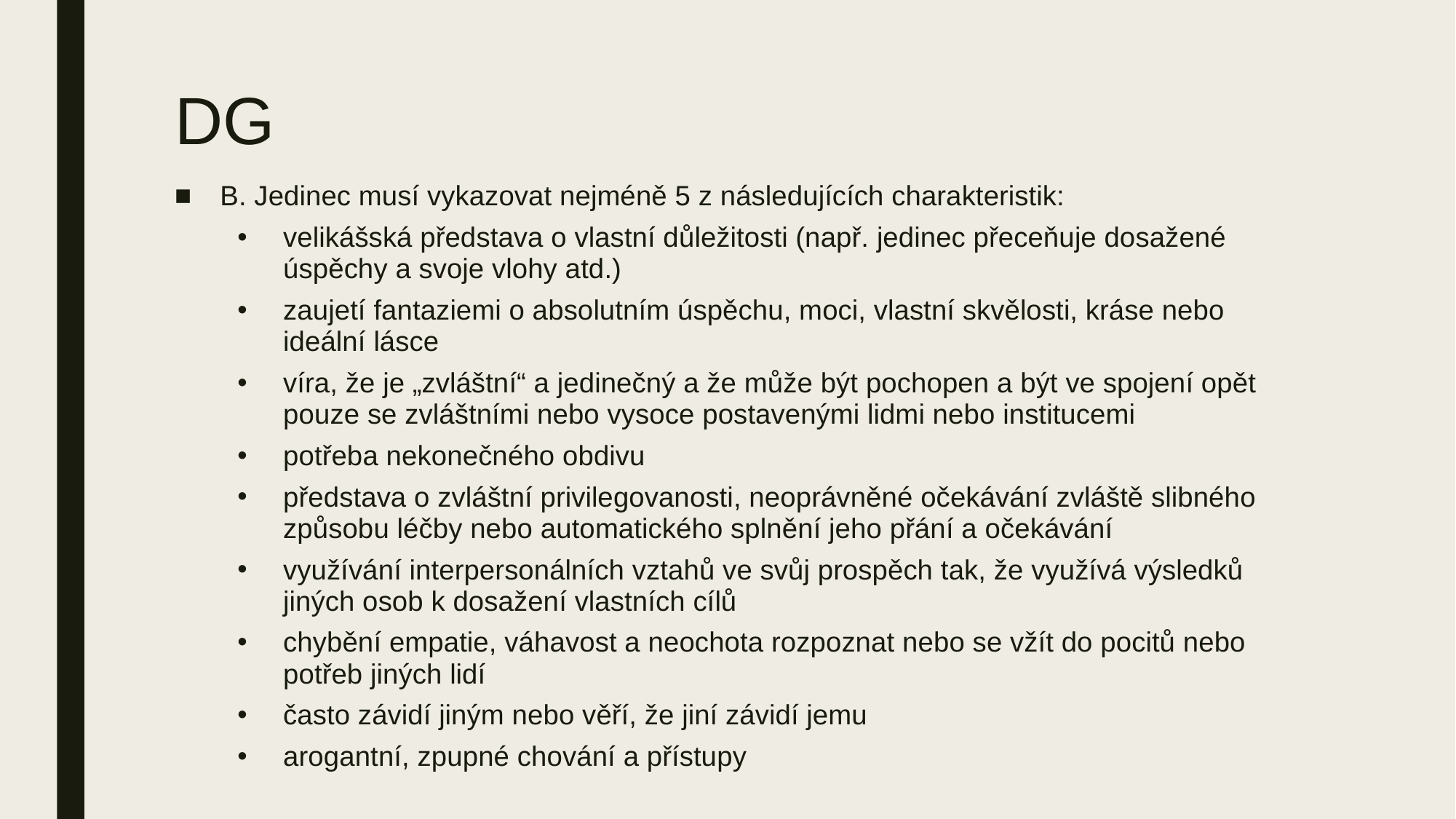

# DG
B. Jedinec musí vykazovat nejméně 5 z následujících charakteristik:
velikášská představa o vlastní důležitosti (např. jedinec přeceňuje dosažené úspěchy a svoje vlohy atd.)
zaujetí fantaziemi o absolutním úspěchu, moci, vlastní skvělosti, kráse nebo ideální lásce
víra, že je „zvláštní“ a jedinečný a že může být pochopen a být ve spojení opět pouze se zvláštními nebo vysoce postavenými lidmi nebo institucemi
potřeba nekonečného obdivu
představa o zvláštní privilegovanosti, neoprávněné očekávání zvláště slibného způsobu léčby nebo automatického splnění jeho přání a očekávání
využívání interpersonálních vztahů ve svůj prospěch tak, že využívá výsledků jiných osob k dosažení vlastních cílů
chybění empatie, váhavost a neochota rozpoznat nebo se vžít do pocitů nebo potřeb jiných lidí
často závidí jiným nebo věří, že jiní závidí jemu
arogantní, zpupné chování a přístupy